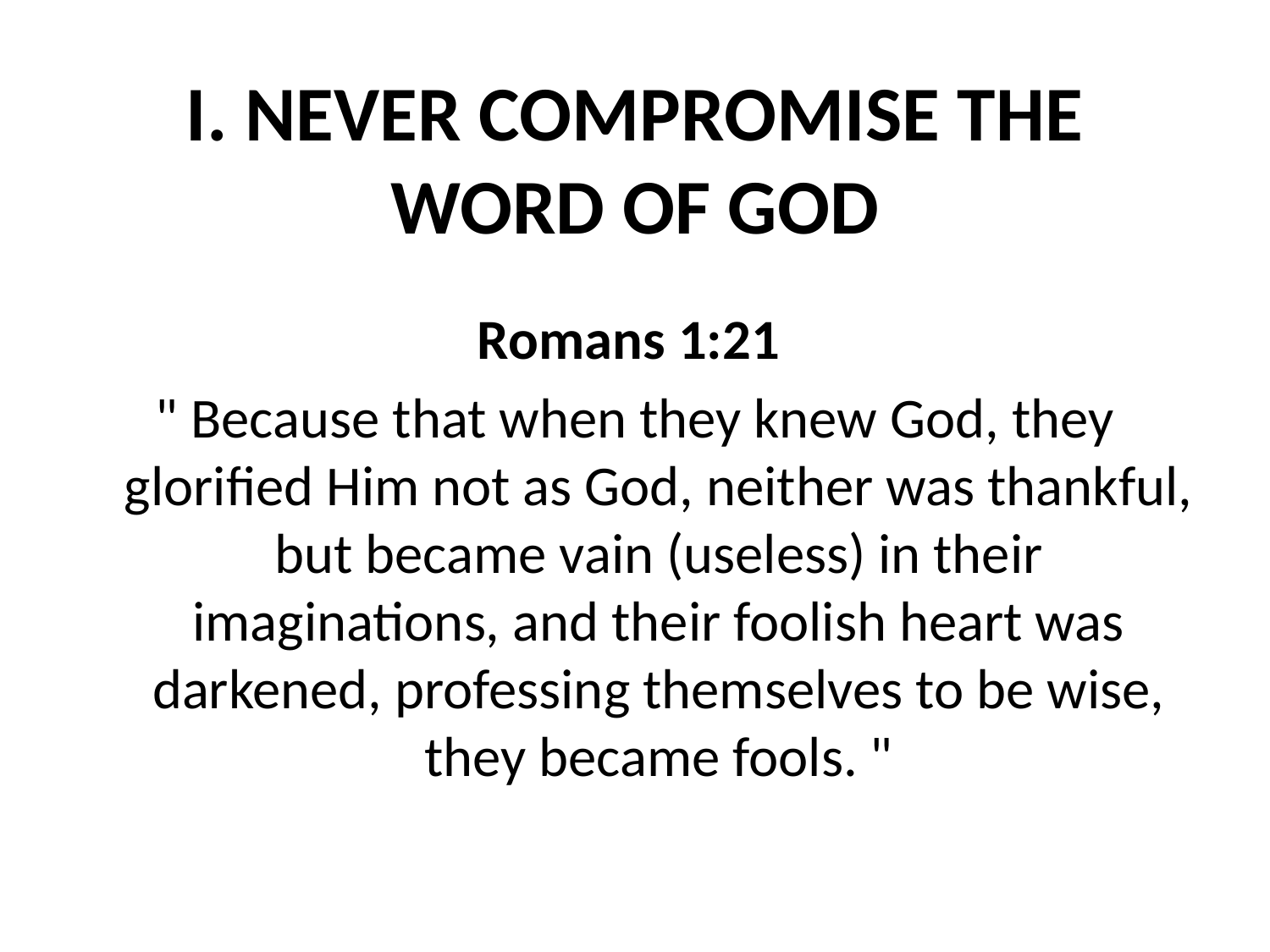

# I. NEVER COMPROMISE THE WORD OF GOD
Romans 1:21
" Because that when they knew God, they glorified Him not as God, neither was thankful, but became vain (useless) in their imaginations, and their foolish heart was darkened, professing themselves to be wise, they became fools. "